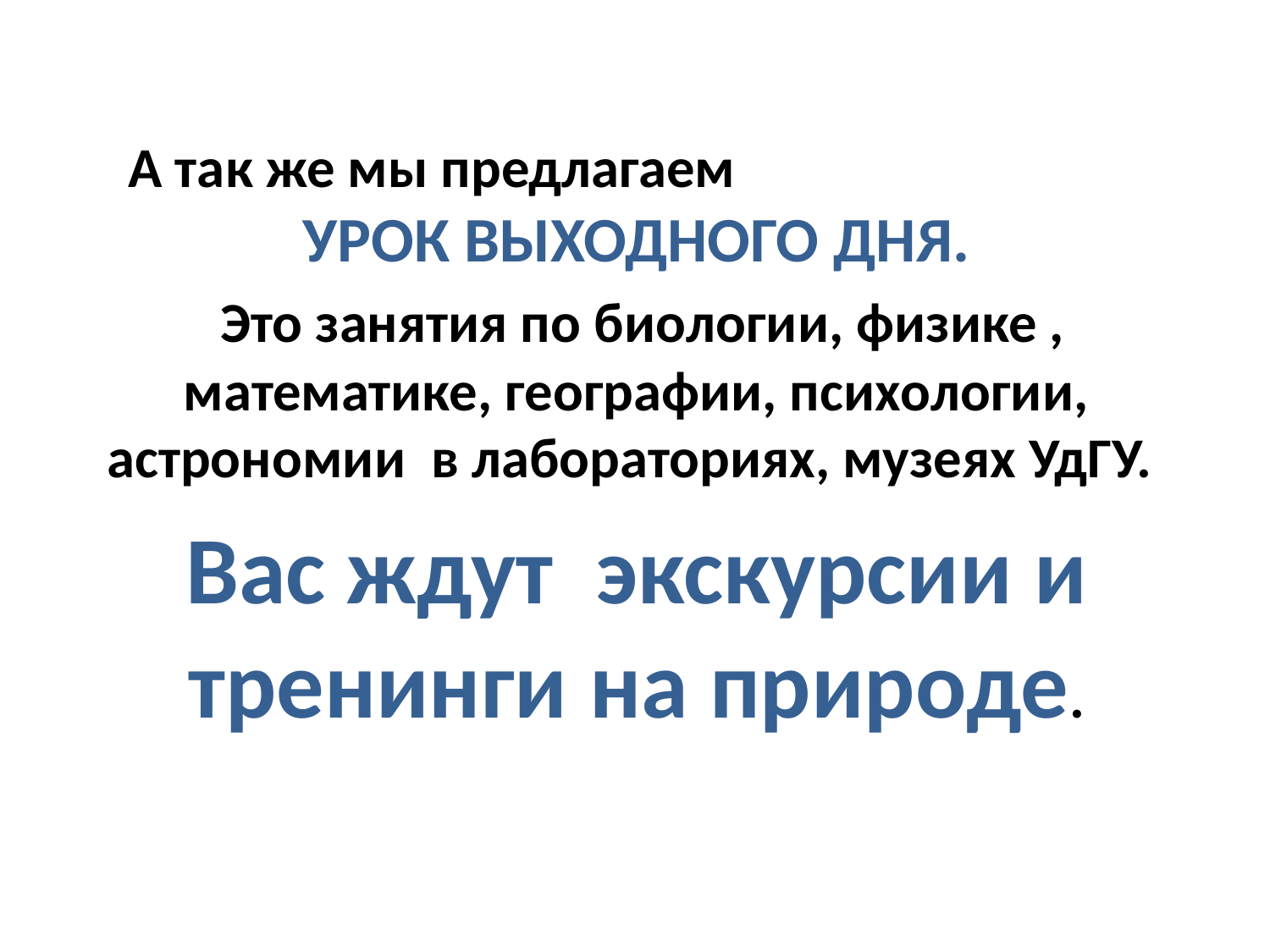

А так же мы предлагаем      			УРОК ВЫХОДНОГО ДНЯ.
 Это занятия по биологии, физике , математике, географии, психологии, астрономии  в лабораториях, музеях УдГУ.
Вас ждут  экскурсии и тренинги на природе.

#